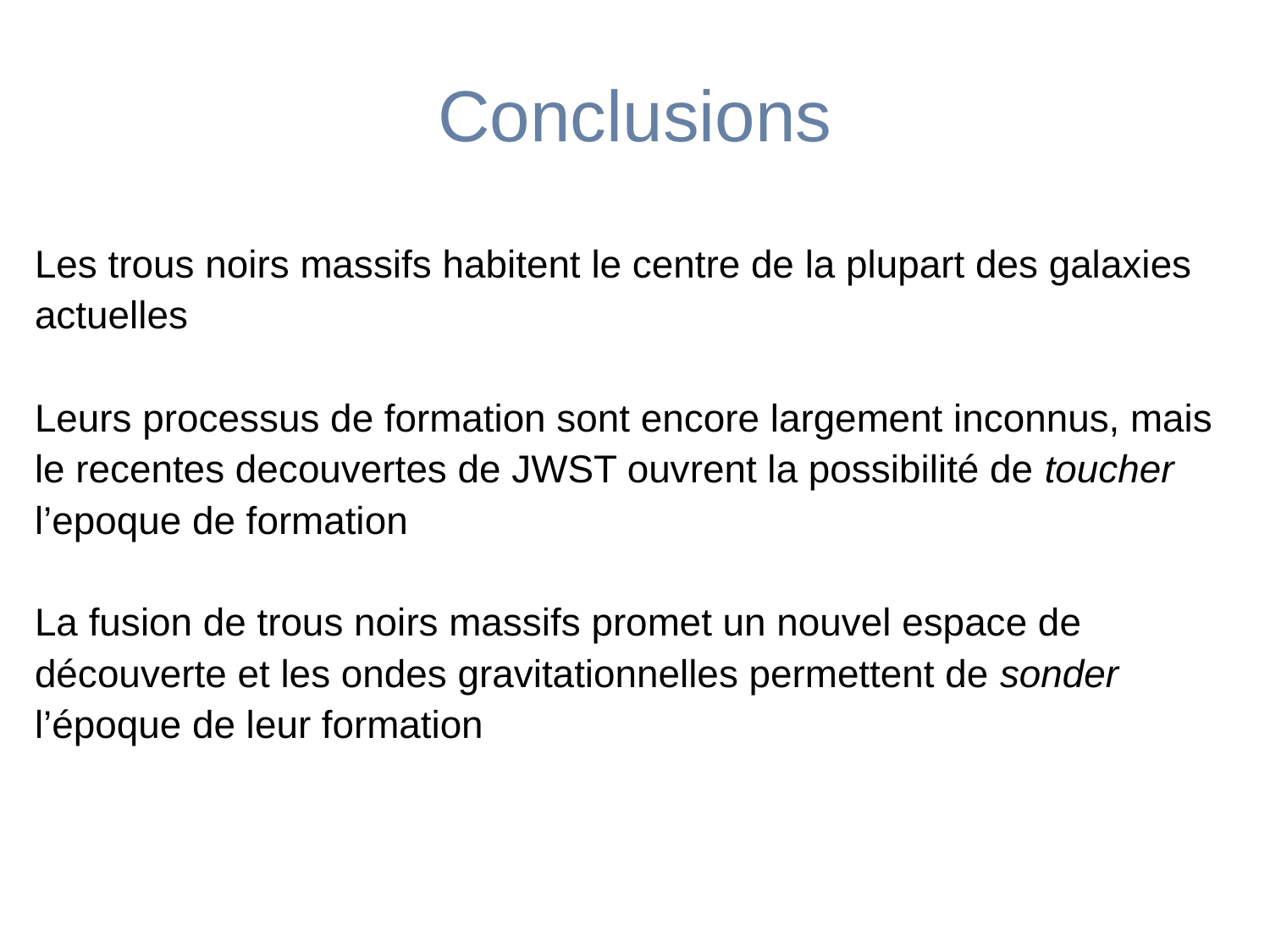

Conclusions
Les trous noirs massifs habitent le centre de la plupart des galaxies actuelles

Leurs processus de formation sont encore largement inconnus, mais le recentes decouvertes de JWST ouvrent la possibilité de toucher l’epoque de formation

La fusion de trous noirs massifs promet un nouvel espace de découverte et les ondes gravitationnelles permettent de sonder l’époque de leur formation